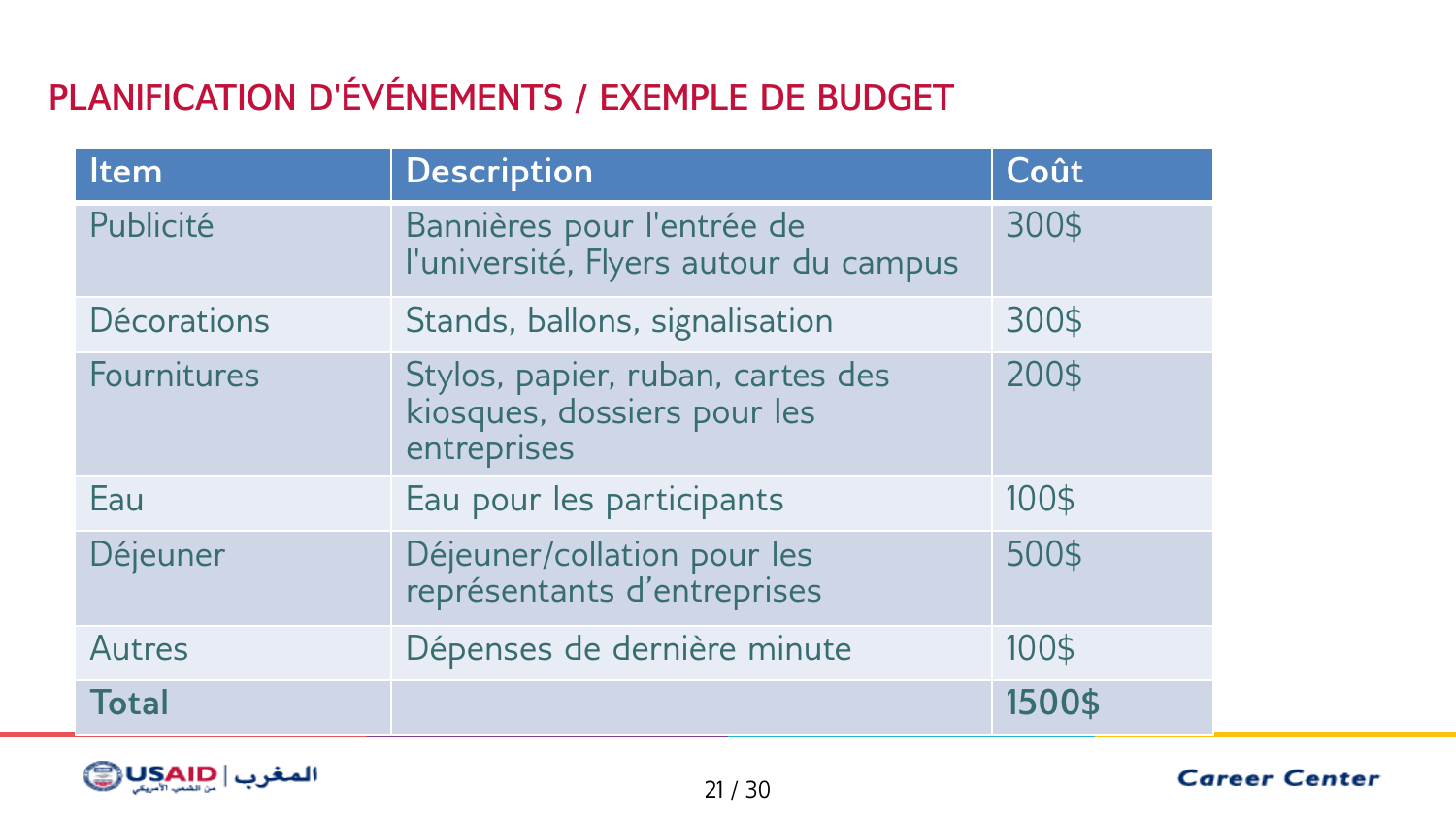

PLANIFICATION D'ÉVÉNEMENTS / EXEMPLE DE BUDGET
| Item | Description | Coût |
| --- | --- | --- |
| Publicité | Bannières pour l'entrée de l'université, Flyers autour du campus | 300$ |
| Décorations | Stands, ballons, signalisation | 300$ |
| Fournitures | Stylos, papier, ruban, cartes des kiosques, dossiers pour les entreprises | 200$ |
| Eau | Eau pour les participants | 100$ |
| Déjeuner | Déjeuner/collation pour les représentants d’entreprises | 500$ |
| Autres | Dépenses de dernière minute | 100$ |
| Total |  | 1500$ |
21 / 30